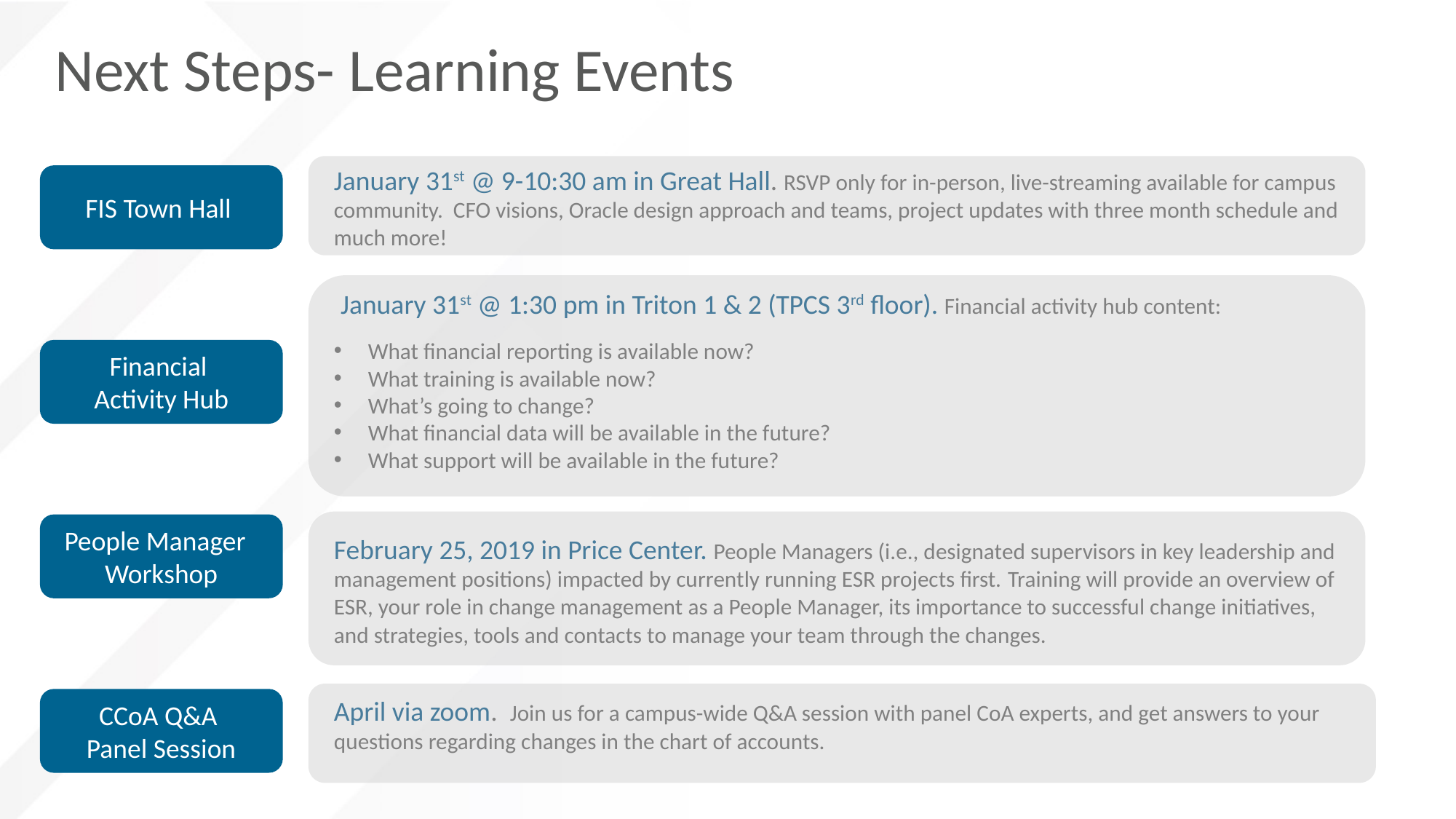

# Next Steps- Learning Events

January 31st @ 9-10:30 am in Great Hall. RSVP only for in-person, live-streaming available for campus community.  CFO visions, Oracle design approach and teams, project updates with three month schedule and much more!
FIS Town Hall

January 31st @ 1:30 pm in Triton 1 & 2 (TPCS 3rd floor). Financial activity hub content:
What financial reporting is available now?
What training is available now?
What’s going to change?
What financial data will be available in the future?
What support will be available in the future?
Financial
Activity Hub

People Manager
Workshop
February 25, 2019 in Price Center. People Managers (i.e., designated supervisors in key leadership and management positions) impacted by currently running ESR projects first. Training will provide an overview of ESR, your role in change management as a People Manager, its importance to successful change initiatives, and strategies, tools and contacts to manage your team through the changes.

April via zoom.  Join us for a campus-wide Q&A session with panel CoA experts, and get answers to your  questions regarding changes in the chart of accounts.
CCoA Q&A
Panel Session